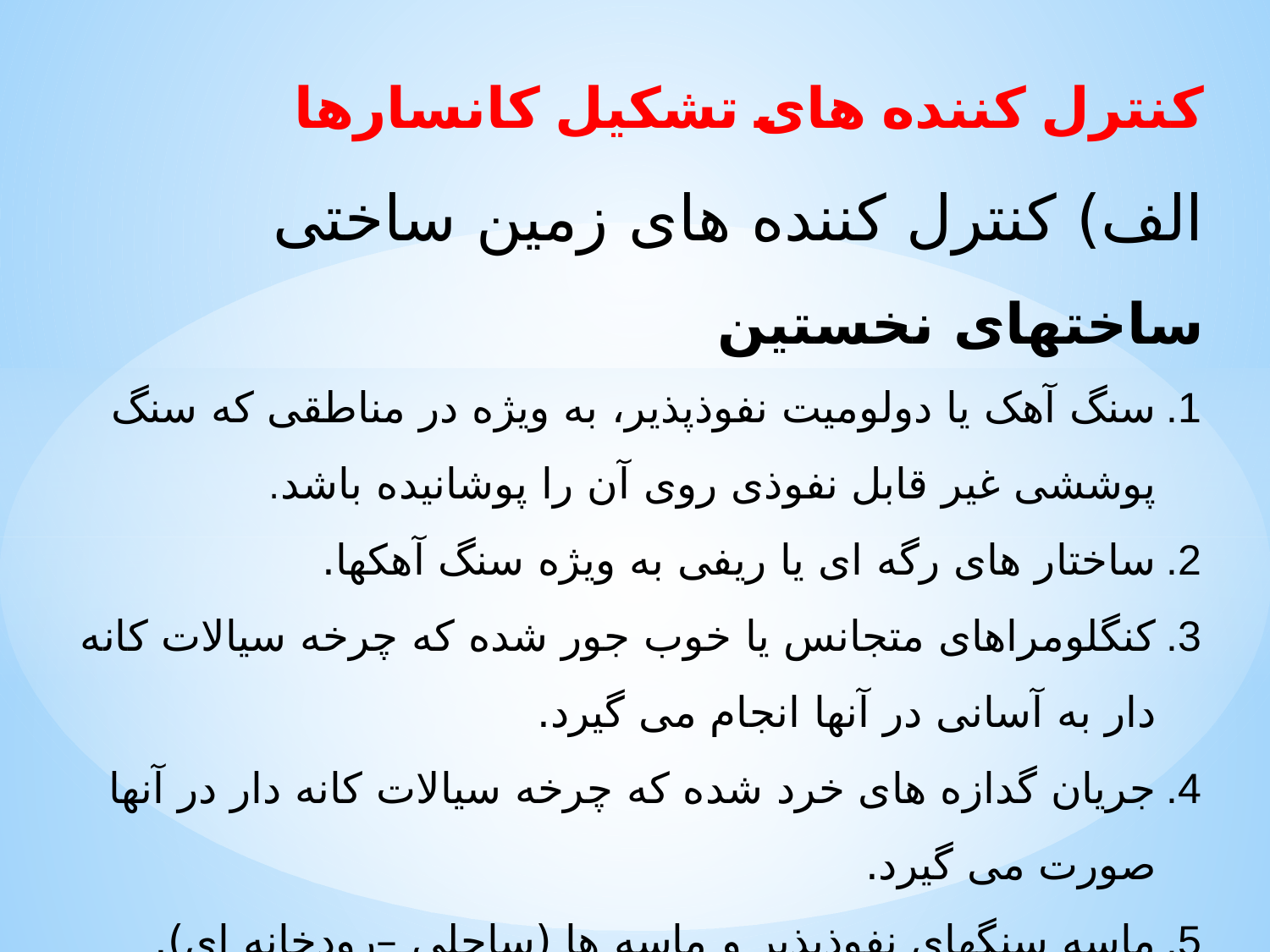

کنترل کننده های تشکیل کانسارها
الف) کنترل کننده های زمین ساختی
ساختهای نخستین
سنگ آهک یا دولومیت نفوذپذیر، به ویژه در مناطقی که سنگ پوششی غیر قابل نفوذی روی آن را پوشانیده باشد.
ساختار های رگه ای یا ریفی به ویژه سنگ آهکها.
کنگلومراهای متجانس یا خوب جور شده که چرخه سیالات کانه دار به آسانی در آنها انجام می گیرد.
جریان گدازه های خرد شده که چرخه سیالات کانه دار در آنها صورت می گیرد.
ماسه سنگهای نفوذپذیر و ماسه ها (ساحلی –رودخانه ای).
گنبدها و انباشته های آتشفشانی (پارک و مک دیارمید 1975).
ساختهای دومین:گسلها و چین خوردگی ها معمولی ترین ساخت های دومین هستند.